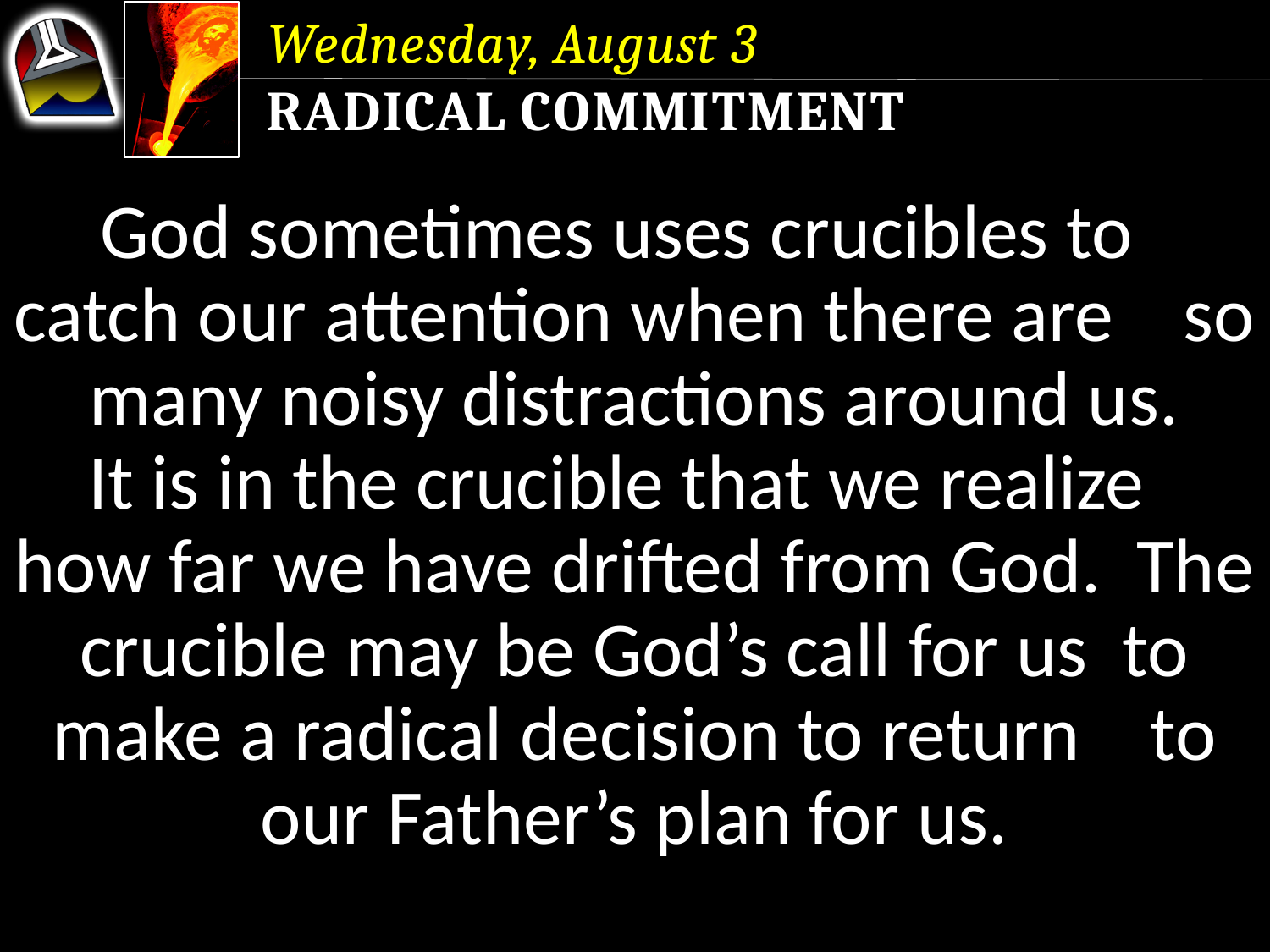

Wednesday, August 3
Radical Commitment
God sometimes uses crucibles to   catch our attention when there are    so many noisy distractions around us.
It is in the crucible that we realize   how far we have drifted from God.  The crucible may be God’s call for us  to make a radical decision to return    to our Father’s plan for us.